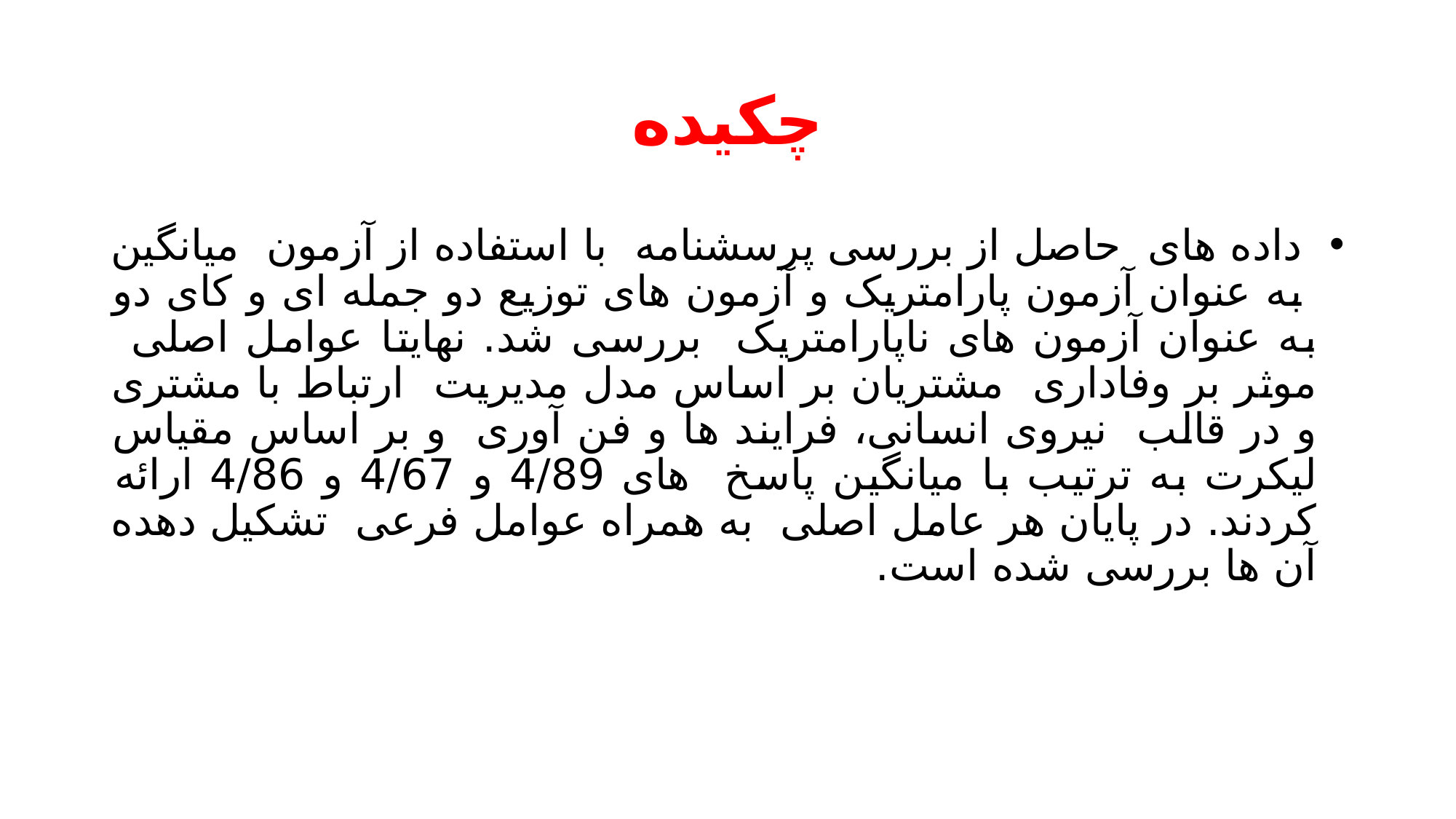

# چکیده
 داده های  حاصل از بررسی پرسشنامه  با استفاده از آزمون  میانگین  به عنوان آزمون پارامتریک و آزمون های توزیع دو جمله ای و کای دو به عنوان آزمون های ناپارامتریک  بررسی شد. نهایتا عوامل اصلی  موثر بر وفاداری  مشتریان بر اساس مدل مدیریت  ارتباط با مشتری و در قالب  نیروی انسانی، فرایند ها و فن آوری  و بر اساس مقیاس لیکرت به ترتیب با میانگین پاسخ  های 4/89 و 4/67 و 4/86 ارائه کردند. در پایان هر عامل اصلی  به همراه عوامل فرعی  تشکیل دهده آن ها بررسی شده است.